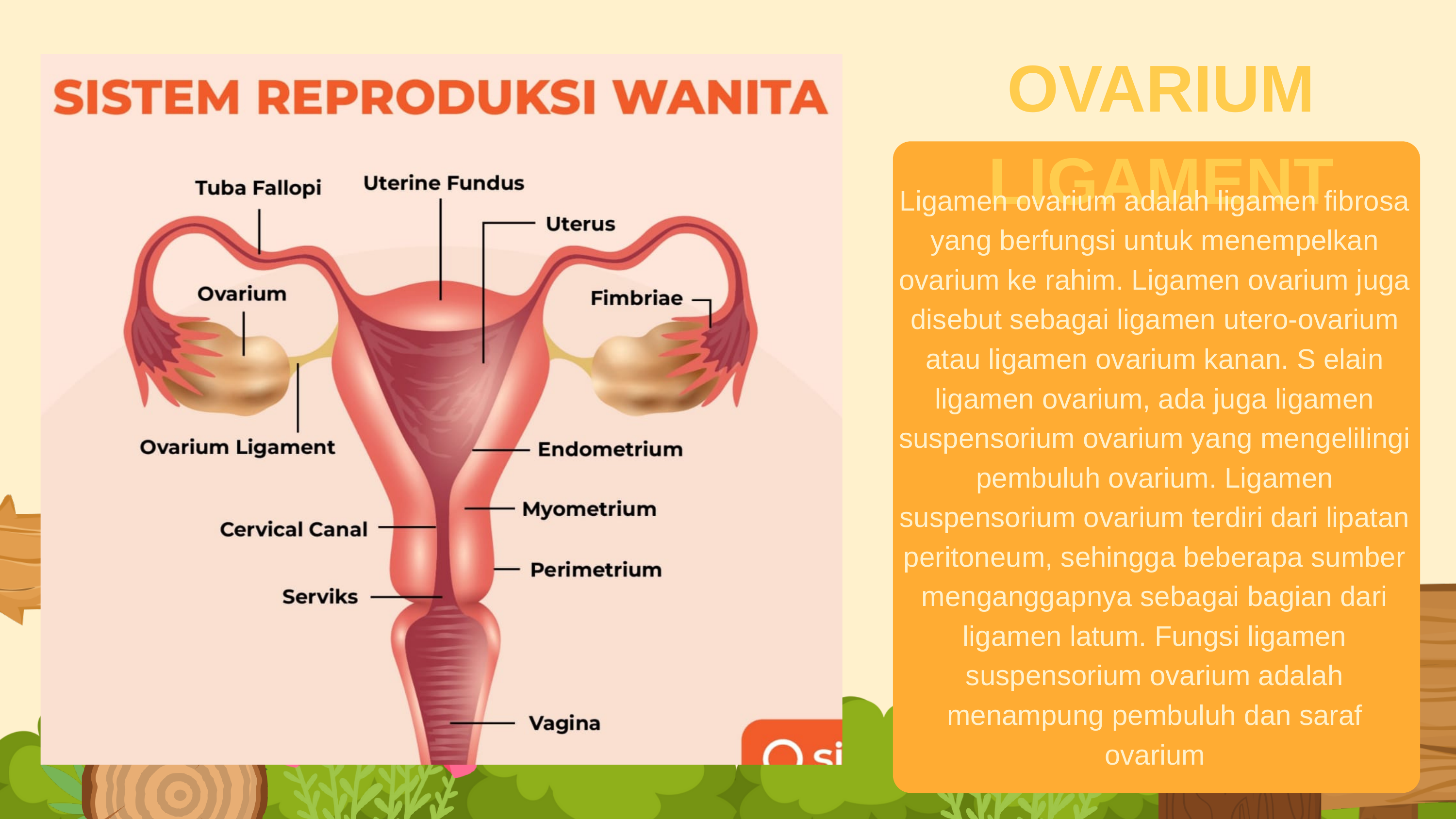

OVARIUM LIGAMENT

Ligamen ovarium adalah ligamen fibrosa yang berfungsi untuk menempelkan ovarium ke rahim. Ligamen ovarium juga disebut sebagai ligamen utero-ovarium atau ligamen ovarium kanan. S elain ligamen ovarium, ada juga ligamen suspensorium ovarium yang mengelilingi pembuluh ovarium. Ligamen suspensorium ovarium terdiri dari lipatan peritoneum, sehingga beberapa sumber menganggapnya sebagai bagian dari ligamen latum. Fungsi ligamen suspensorium ovarium adalah menampung pembuluh dan saraf ovarium